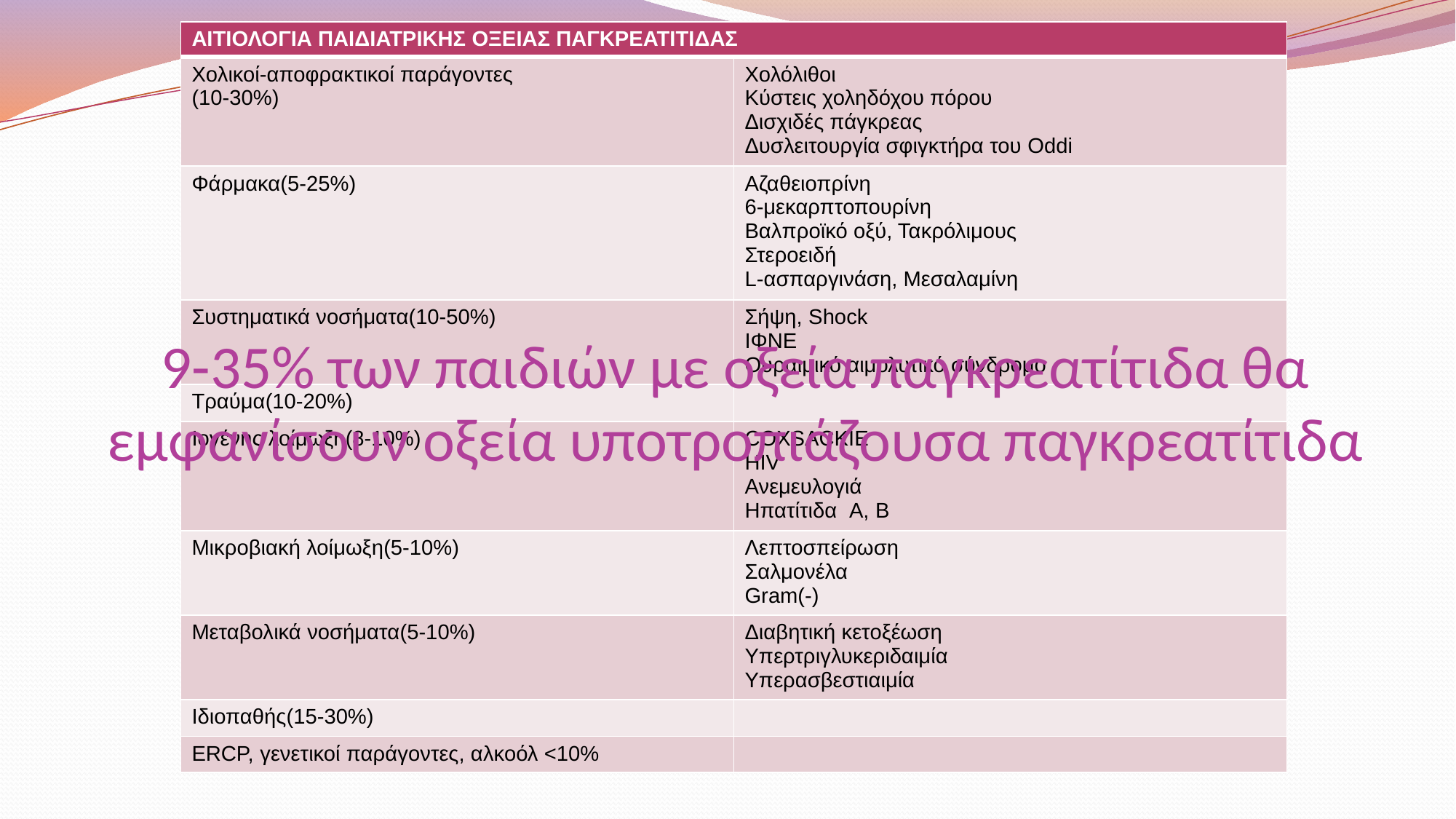

| ΑΙΤΙΟΛΟΓΙΑ ΠΑΙΔΙΑΤΡΙΚΗΣ ΟΞΕΙΑΣ ΠΑΓΚΡΕΑΤΙΤΙΔΑΣ |  |
| --- | --- |
| Χολικοί-αποφρακτικοί παράγοντες (10-30%) | Χολόλιθοι Kύστεις χοληδόχου πόρου Δισχιδές πάγκρεας Δυσλειτουργία σφιγκτήρα του Oddi |
| Φάρμακα(5-25%) | Αζαθειοπρίνη 6-μεκαρπτοπουρίνη Βαλπροϊκό οξύ, Τακρόλιμους Στεροειδή L-ασπαργινάση, Μεσαλαμίνη |
| Συστηματικά νοσήματα(10-50%) | Σήψη, Shock ΙΦΝΕ Ουραιμικό αιμολυτικό σύνδρομο |
| Τραύμα(10-20%) |  |
| Ιογένης λοίμωξη(8-10%) | COXSACKIE HIV Ανεμευλογιά Ηπατίτιδα A, B |
| Μικροβιακή λοίμωξη(5-10%) | Λεπτοσπείρωση Σαλμονέλα Gram(-) |
| Μεταβολικά νοσήματα(5-10%) | Διαβητική κετοξέωση Υπερτριγλυκεριδαιμία Υπερασβεστιαιμία |
| Ιδιοπαθής(15-30%) |  |
| ΕRCP, γενετικοί παράγοντες, αλκοόλ <10% |  |
# 9-35% των παιδιών με οξεία παγκρεατίτιδα θα εμφανίσουν οξεία υποτροπιάζουσα παγκρεατίτιδα